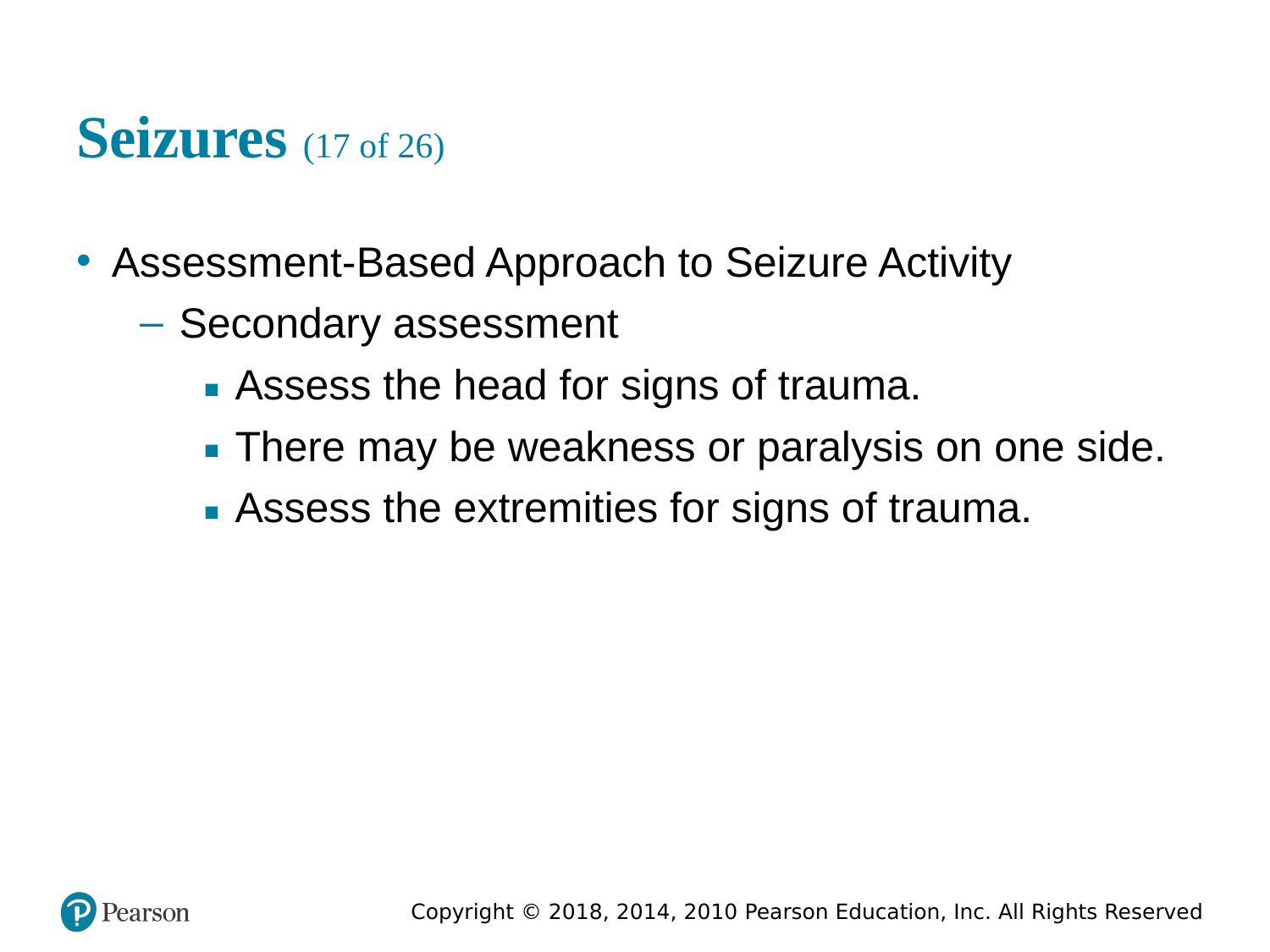

# Seizures (17 of 26)
Assessment-Based Approach to Seizure Activity
Secondary assessment
Assess the head for signs of trauma.
There may be weakness or paralysis on one side.
Assess the extremities for signs of trauma.